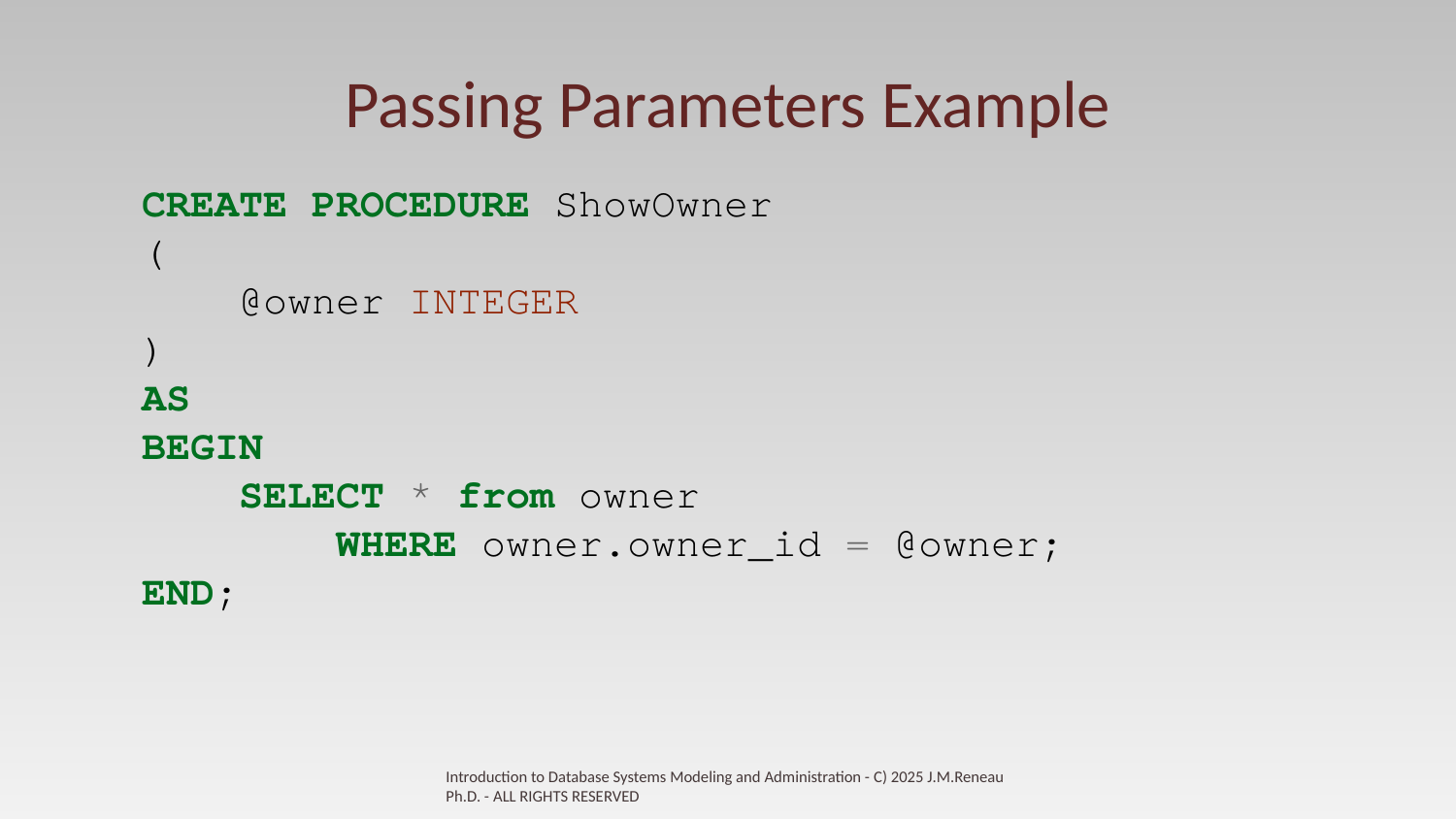

# Passing Parameters Example
CREATE PROCEDURE ShowOwner
(
    @owner INTEGER
)
AS
BEGIN
    SELECT * from owner
        WHERE owner.owner_id = @owner;
END;
Introduction to Database Systems Modeling and Administration - C) 2025 J.M.Reneau Ph.D. - ALL RIGHTS RESERVED